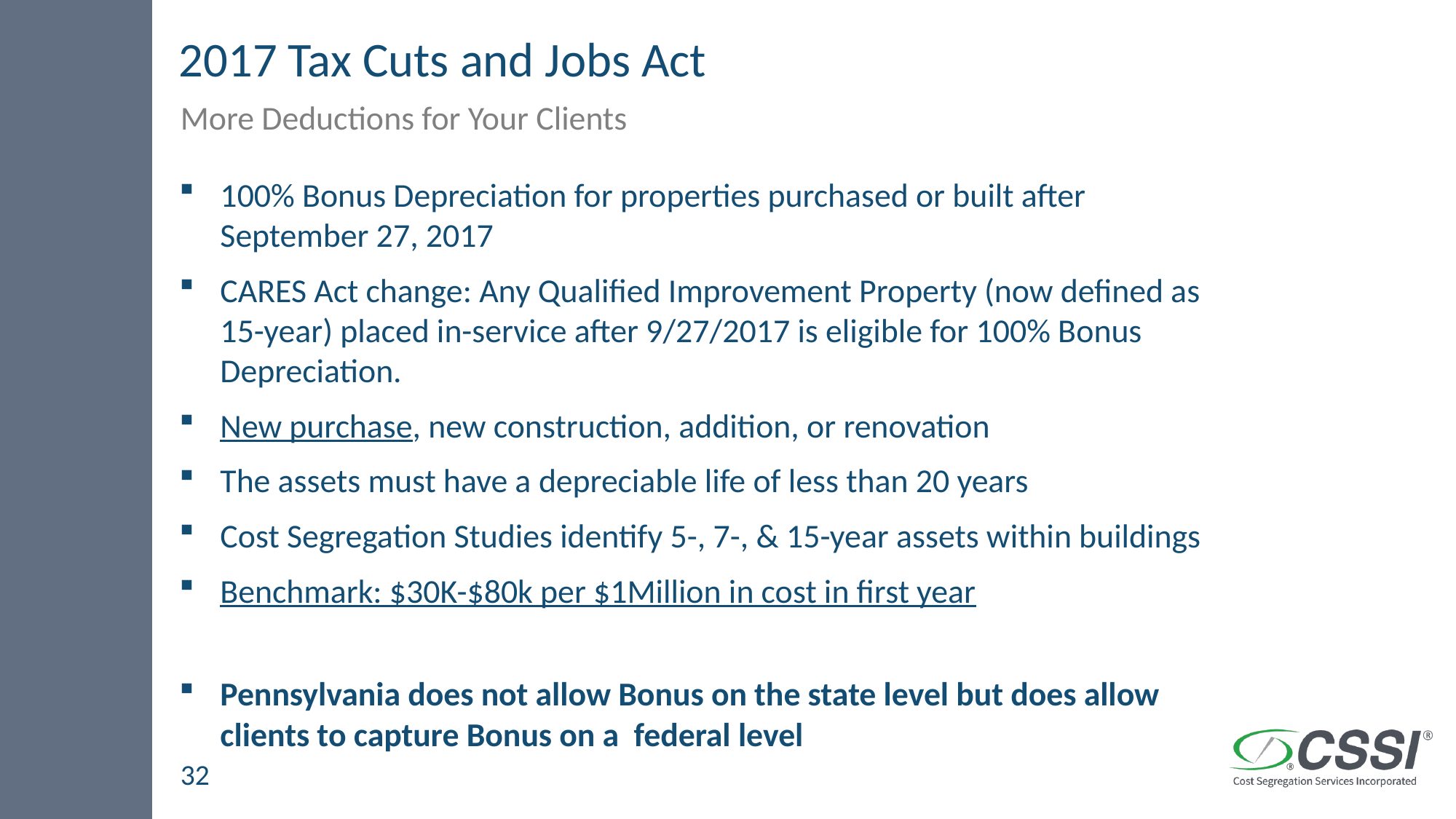

# 2017 Tax Cuts and Jobs Act
More Deductions for Your Clients
100% Bonus Depreciation for properties purchased or built after September 27, 2017
CARES Act change: Any Qualified Improvement Property (now defined as 15-year) placed in-service after 9/27/2017 is eligible for 100% Bonus Depreciation.
New purchase, new construction, addition, or renovation
The assets must have a depreciable life of less than 20 years
Cost Segregation Studies identify 5-, 7-, & 15-year assets within buildings
Benchmark: $30K-$80k per $1Million in cost in first year

Pennsylvania does not allow Bonus on the state level but does allow clients to capture Bonus on a  federal level

32